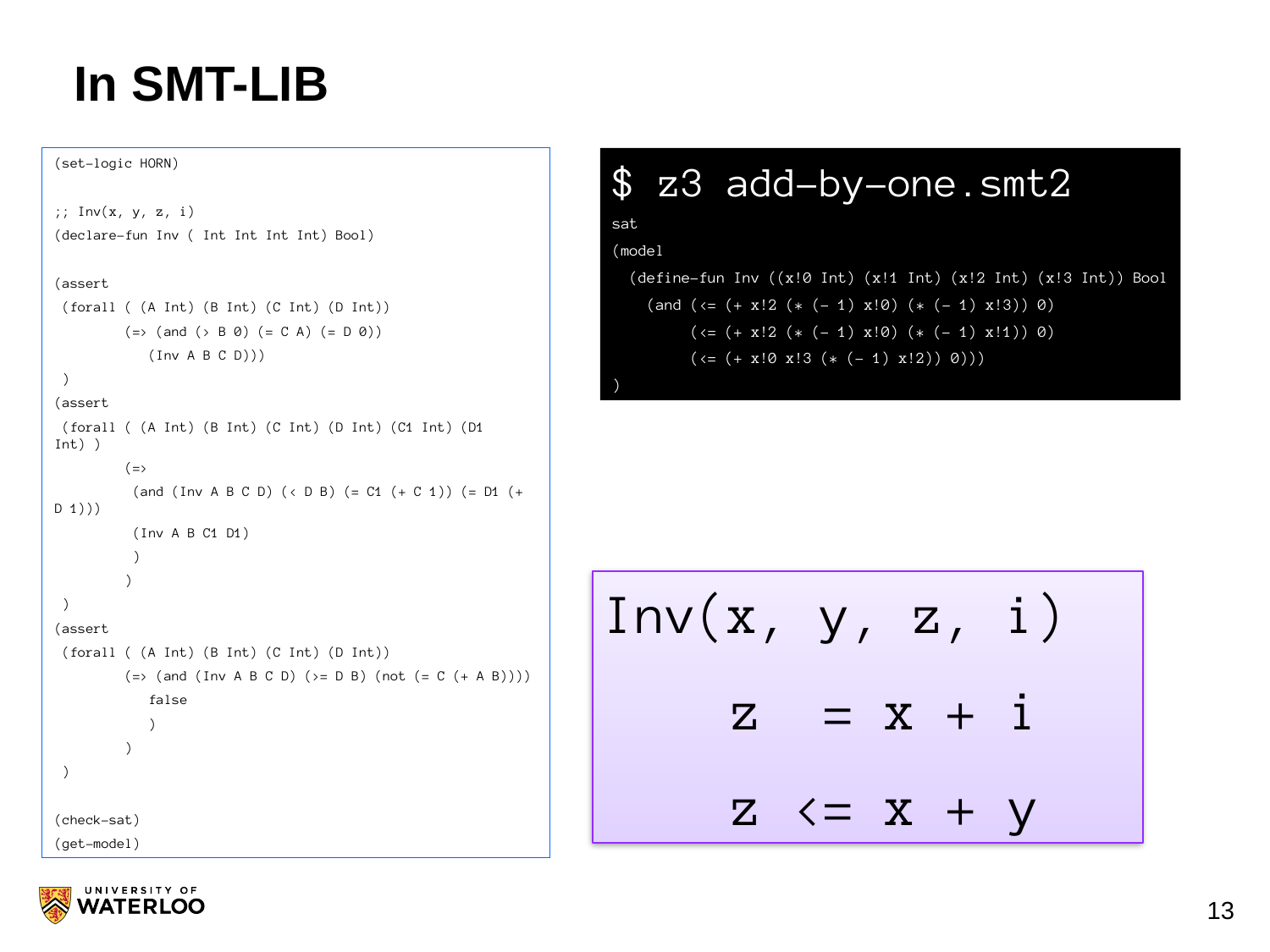

# In SMT-LIB
(set-logic HORN)

;; Inv(x, y, z, i)
(declare-fun Inv ( Int Int Int Int) Bool)

(assert
 (forall ( (A Int) (B Int) (C Int) (D Int))
         (=> (and (> B 0) (= C A) (= D 0))
            (Inv A B C D)))
 )
(assert
 (forall ( (A Int) (B Int) (C Int) (D Int) (C1 Int) (D1 Int) )
         (=>
          (and (Inv A B C D) (< D B) (= C1 (+ C 1)) (= D1 (+ D 1)))
          (Inv A B C1 D1)
          )
         )
 )
(assert
 (forall ( (A Int) (B Int) (C Int) (D Int))
         (=> (and (Inv A B C D) (>= D B) (not (= C (+ A B))))
            false
            )
         )
 )

(check-sat)
(get-model)
$ z3 add-by-one.smt2
sat
(model
  (define-fun Inv ((x!0 Int) (x!1 Int) (x!2 Int) (x!3 Int)) Bool
    (and (<= (+ x!2 (* (- 1) x!0) (* (- 1) x!3)) 0)
         (<= (+ x!2 (* (- 1) x!0) (* (- 1) x!1)) 0)
         (<= (+ x!0 x!3 (* (- 1) x!2)) 0)))
)
Inv(x, y, z, i)
	z  = x + i
	z <= x + y